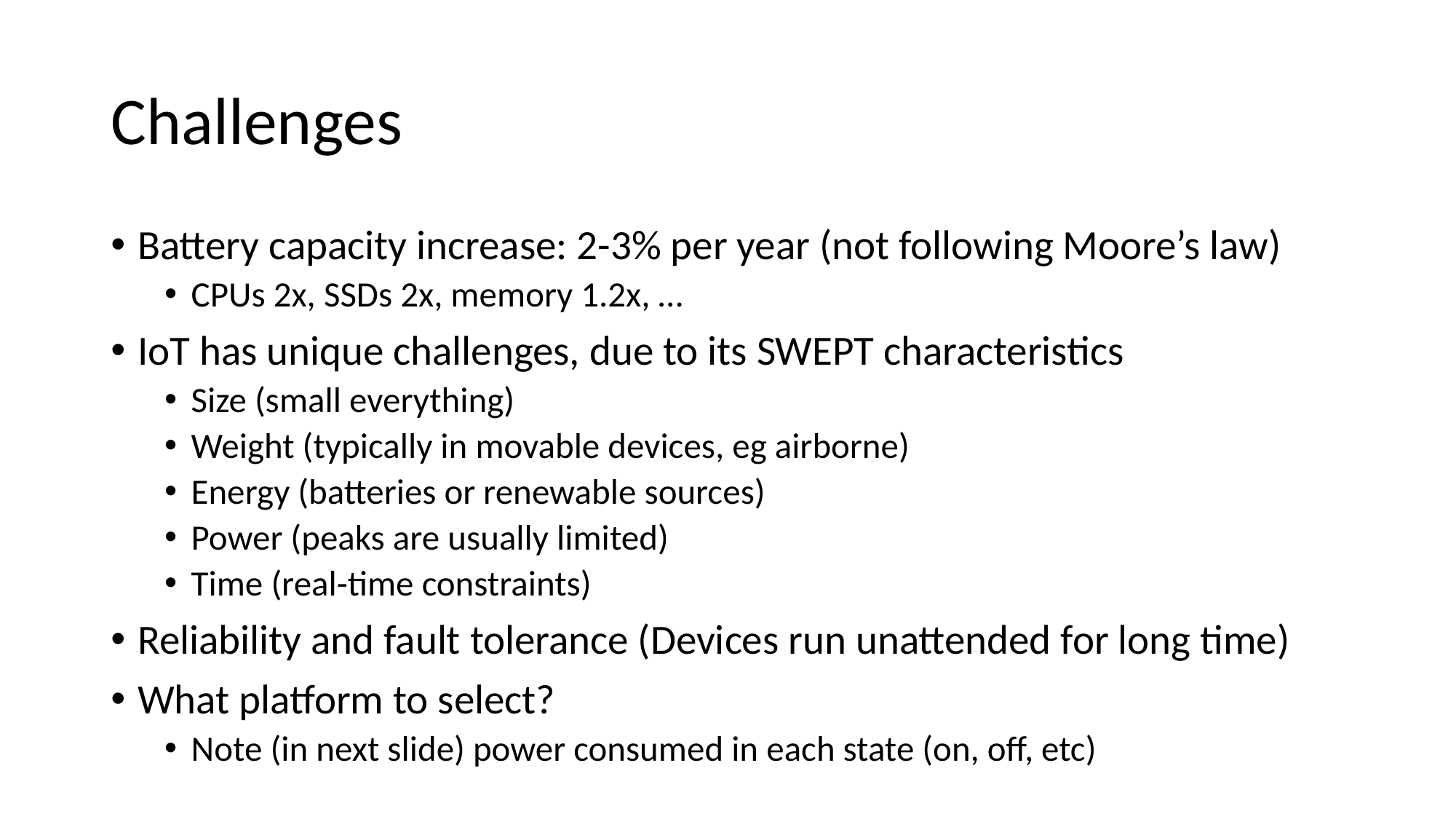

# Challenges
Battery capacity increase: 2-3% per year (not following Moore’s law)
CPUs 2x, SSDs 2x, memory 1.2x, …
IoT has unique challenges, due to its SWEPT characteristics
Size (small everything)
Weight (typically in movable devices, eg airborne)
Energy (batteries or renewable sources)
Power (peaks are usually limited)
Time (real-time constraints)
Reliability and fault tolerance (Devices run unattended for long time)
What platform to select?
Note (in next slide) power consumed in each state (on, off, etc)